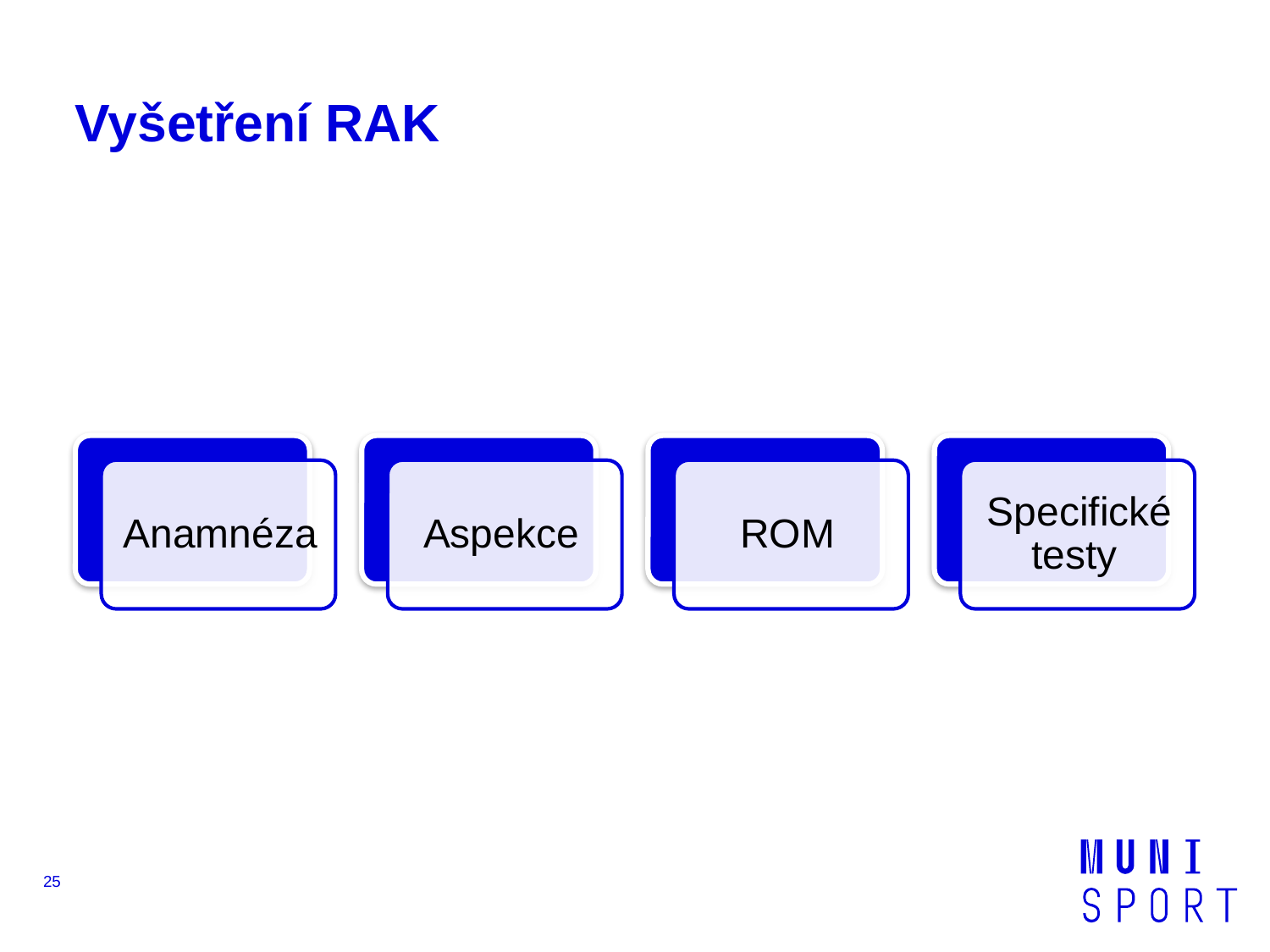

# Vyšetření RAK
Anamnéza
Aspekce
ROM
Specifické testy
25